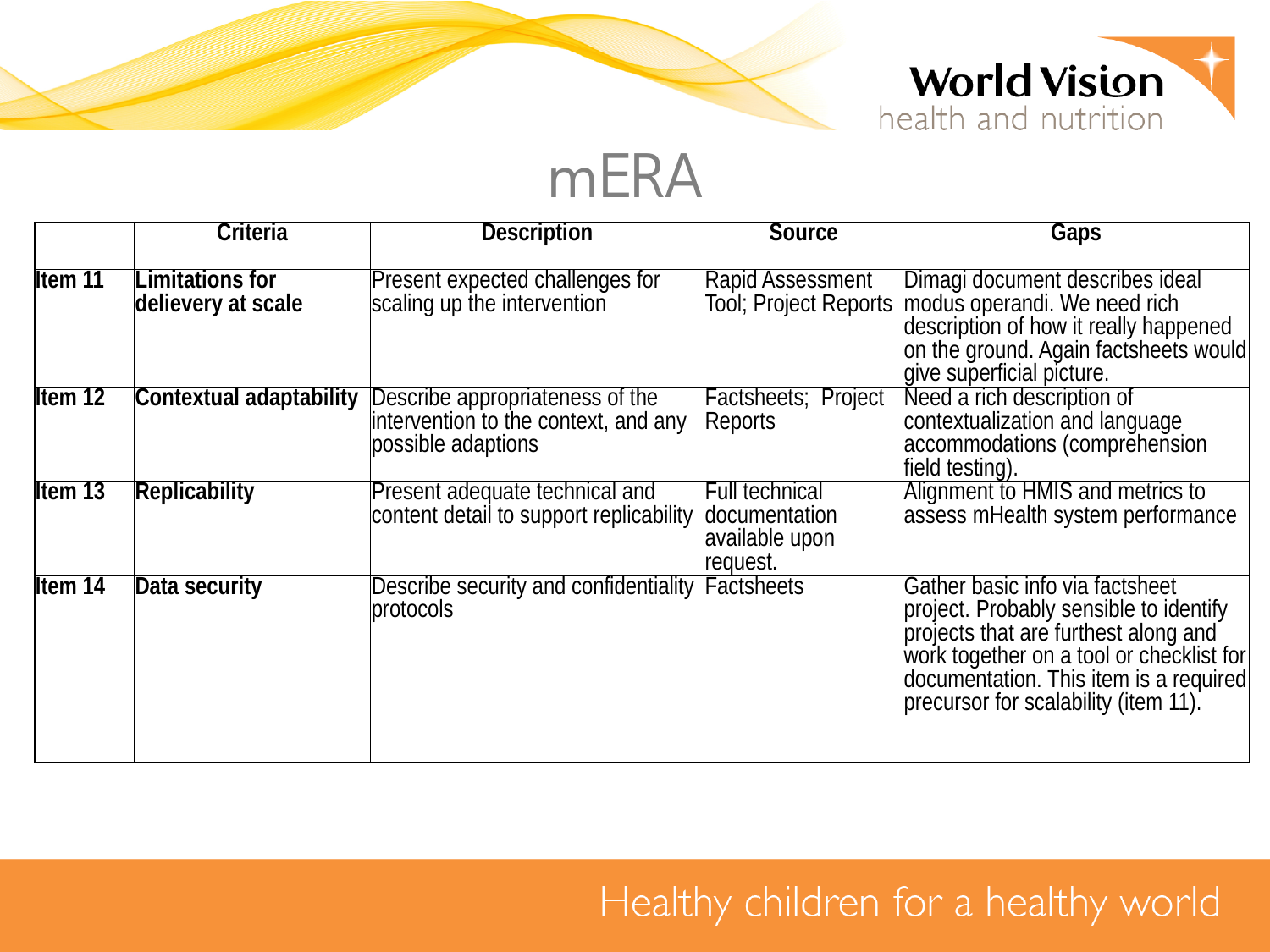

mERA
|  | Criteria | Description | Source | Gaps |
| --- | --- | --- | --- | --- |
| Item 11 | Limitations for delievery at scale | Present expected challenges for scaling up the intervention | Rapid Assessment Tool; Project Reports | Dimagi document describes ideal modus operandi. We need rich description of how it really happened on the ground. Again factsheets would give superficial picture. |
| Item 12 | Contextual adaptability | Describe appropriateness of the intervention to the context, and any possible adaptions | Factsheets;  Project Reports | Need a rich description of contextualization and language accommodations (comprehension field testing). |
| Item 13 | Replicability | Present adequate technical and content detail to support replicability | Full technical documentation available upon request. | Alignment to HMIS and metrics to assess mHealth system performance |
| Item 14 | Data security | Describe security and confidentiality protocols | Factsheets | Gather basic info via factsheet project. Probably sensible to identify projects that are furthest along and work together on a tool or checklist for documentation. This item is a required precursor for scalability (item 11). |